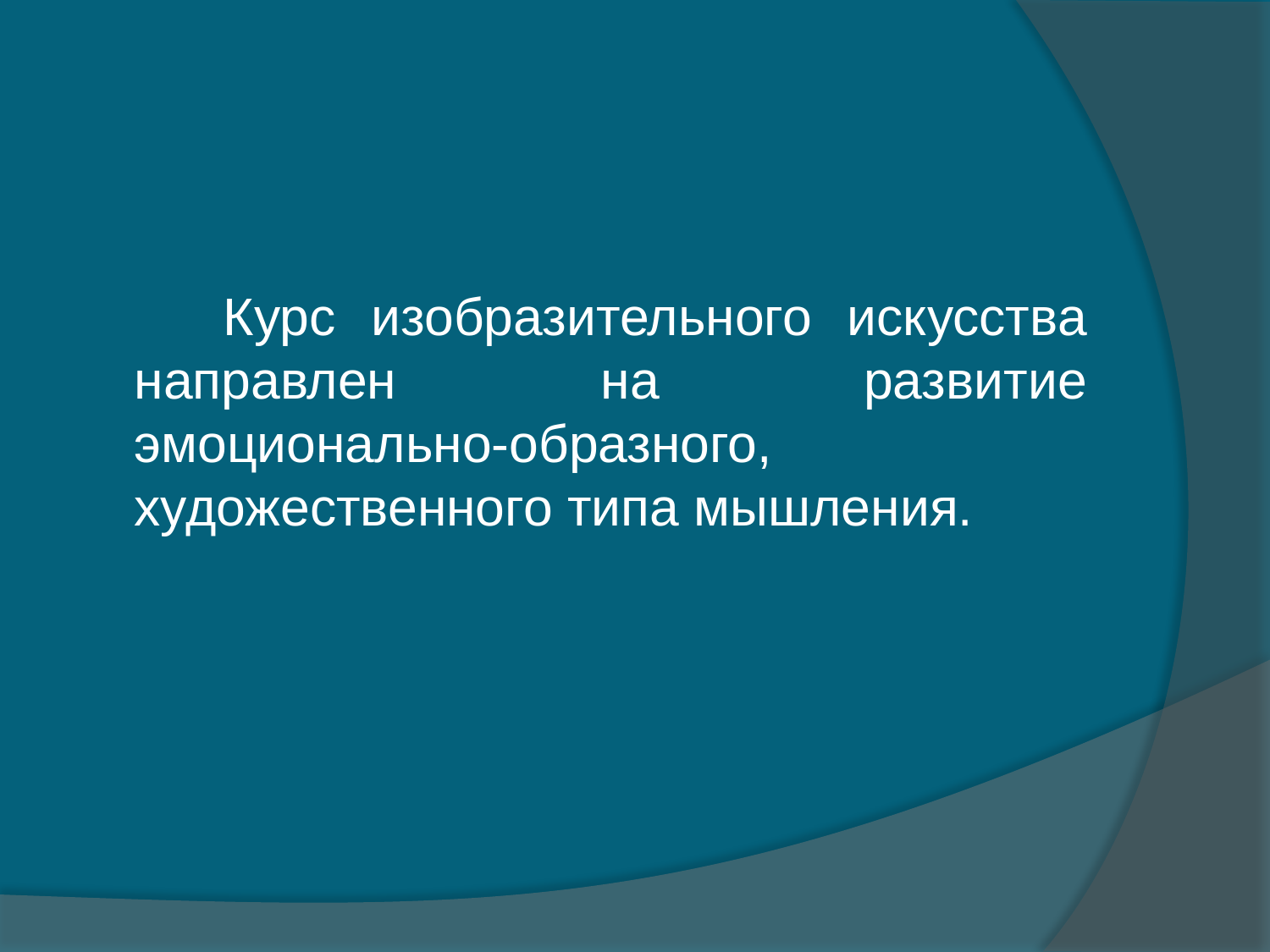

#
    Курс изобразительного искусства направлен на развитие эмоционально-образного, художественного типа мышления.